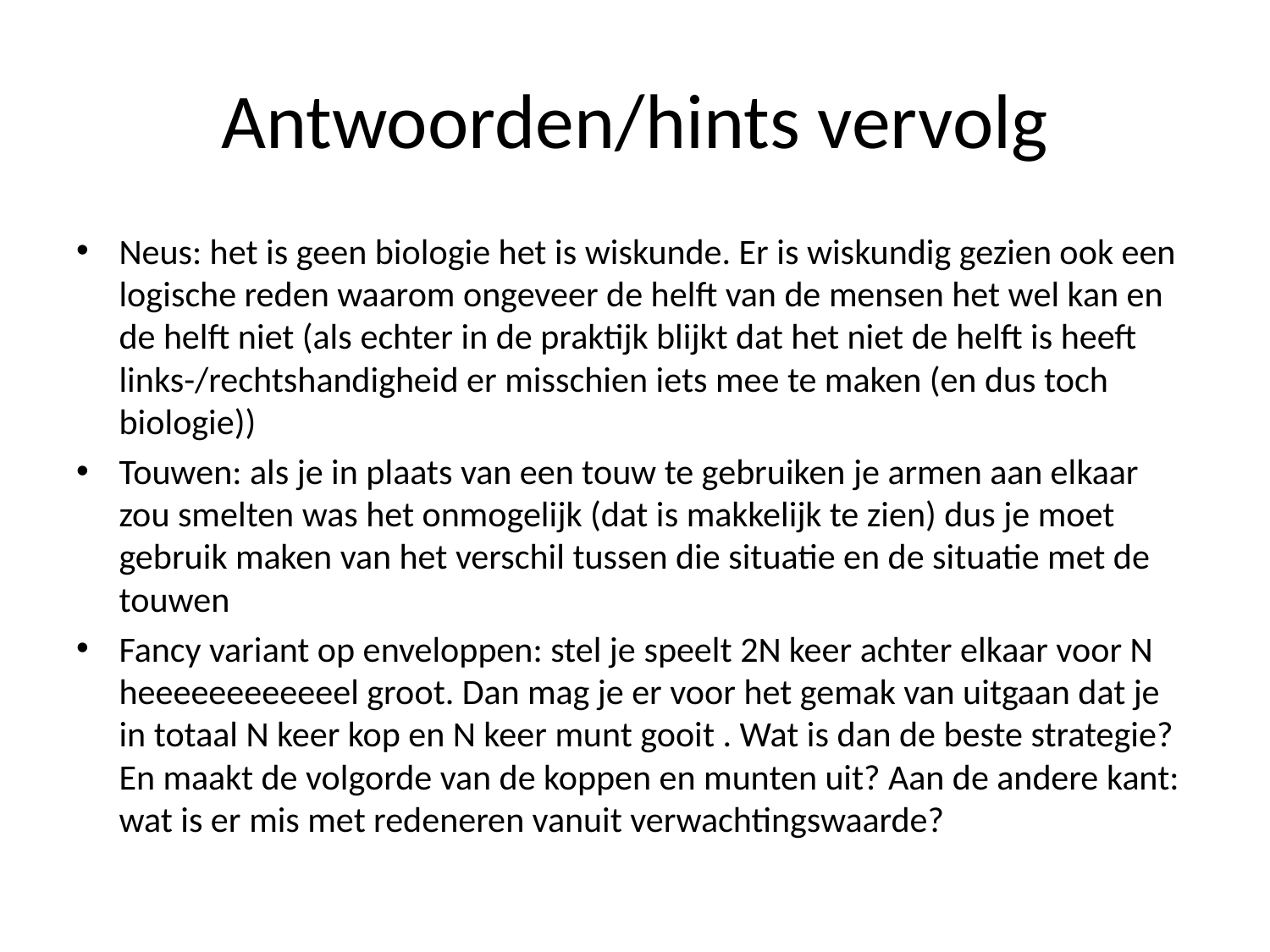

# Antwoorden/hints vervolg
Neus: het is geen biologie het is wiskunde. Er is wiskundig gezien ook een logische reden waarom ongeveer de helft van de mensen het wel kan en de helft niet (als echter in de praktijk blijkt dat het niet de helft is heeft links-/rechtshandigheid er misschien iets mee te maken (en dus toch biologie))
Touwen: als je in plaats van een touw te gebruiken je armen aan elkaar zou smelten was het onmogelijk (dat is makkelijk te zien) dus je moet gebruik maken van het verschil tussen die situatie en de situatie met de touwen
Fancy variant op enveloppen: stel je speelt 2N keer achter elkaar voor N heeeeeeeeeeeel groot. Dan mag je er voor het gemak van uitgaan dat je in totaal N keer kop en N keer munt gooit . Wat is dan de beste strategie? En maakt de volgorde van de koppen en munten uit? Aan de andere kant: wat is er mis met redeneren vanuit verwachtingswaarde?